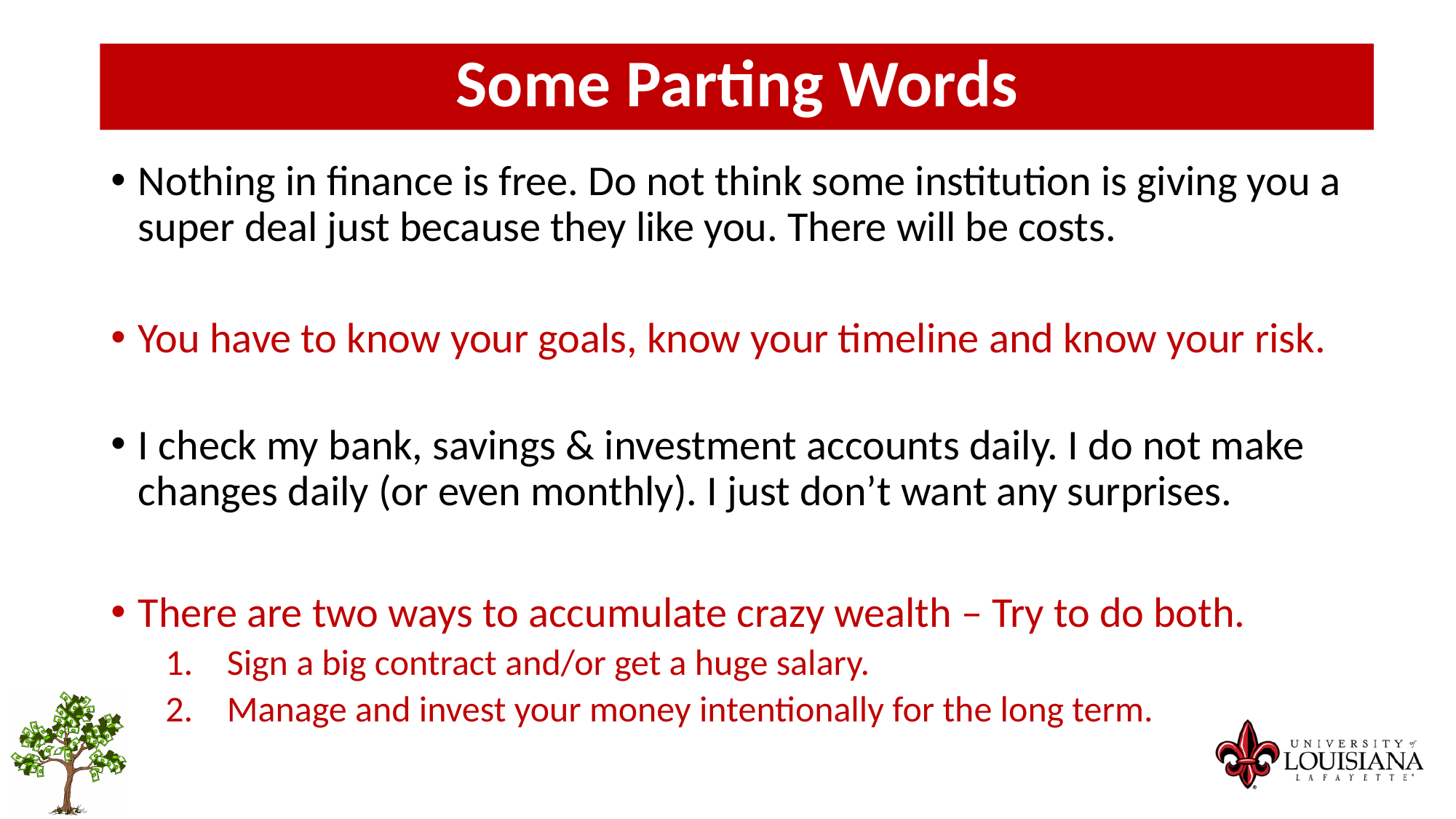

Some Parting Words
Nothing in finance is free. Do not think some institution is giving you a super deal just because they like you. There will be costs.
You have to know your goals, know your timeline and know your risk.
I check my bank, savings & investment accounts daily. I do not make changes daily (or even monthly). I just don’t want any surprises.

There are two ways to accumulate crazy wealth – Try to do both.
Sign a big contract and/or get a huge salary.
Manage and invest your money intentionally for the long term.